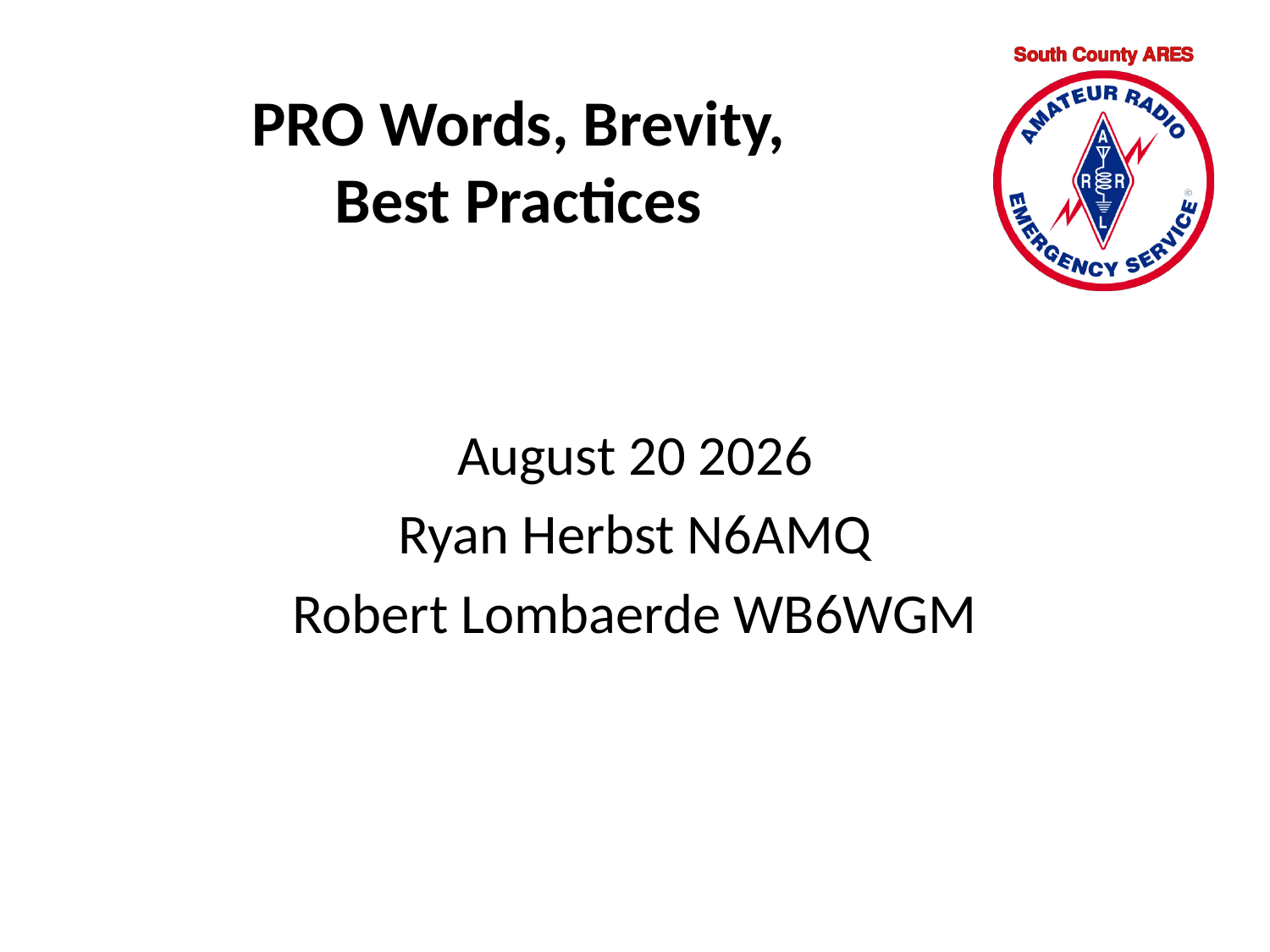

# PRO Words, Brevity, Best Practices
August 20 2026
Ryan Herbst N6AMQ
Robert Lombaerde WB6WGM